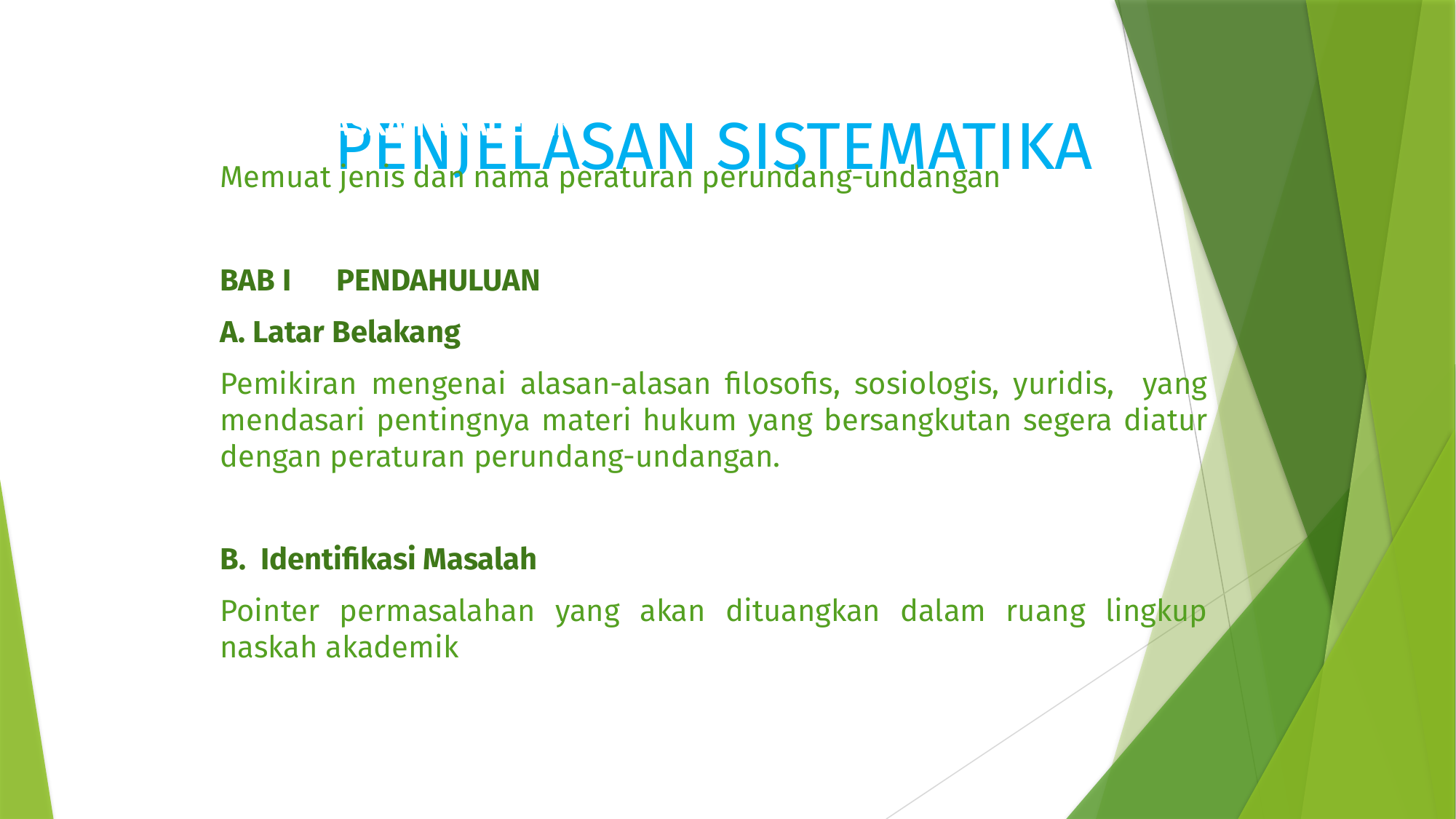

# PENJELASAN SISTEMATIKA
JUDUL NASKAH AKADEMIK
Memuat jenis dan nama peraturan perundang-undangan

BAB I	 PENDAHULUAN
A. Latar Belakang
Pemikiran mengenai alasan-alasan filosofis, sosiologis, yuridis,  yang mendasari pentingnya materi hukum yang bersangkutan segera diatur dengan peraturan perundang-undangan.

B.  Identifikasi Masalah
Pointer permasalahan yang akan dituangkan dalam ruang lingkup naskah akademik